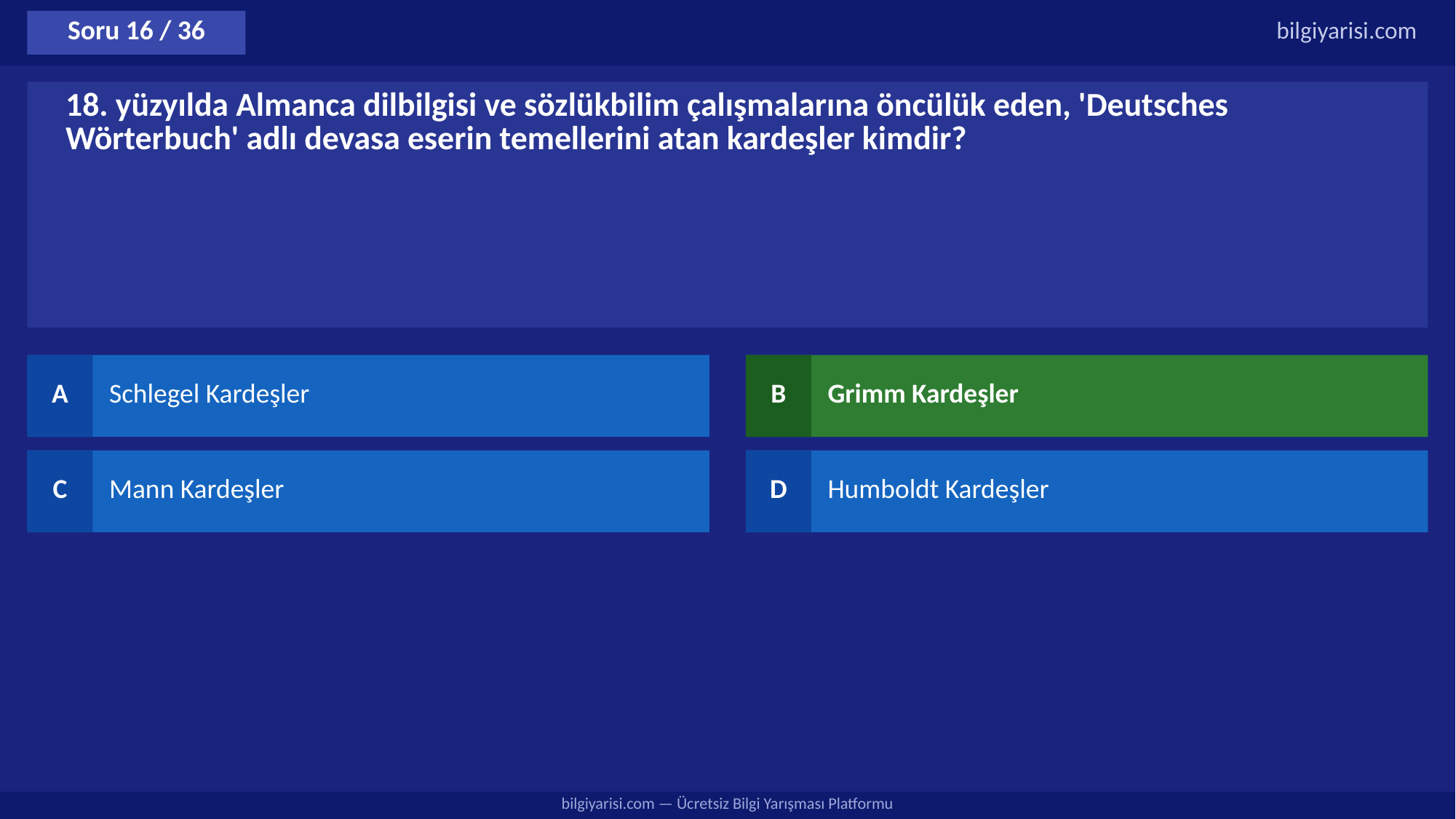

Soru 16 / 36
bilgiyarisi.com

18. yüzyılda Almanca dilbilgisi ve sözlükbilim çalışmalarına öncülük eden, 'Deutsches Wörterbuch' adlı devasa eserin temellerini atan kardeşler kimdir?

A
Schlegel Kardeşler

B
Grimm Kardeşler

C
Mann Kardeşler

D
Humboldt Kardeşler
bilgiyarisi.com — Ücretsiz Bilgi Yarışması Platformu